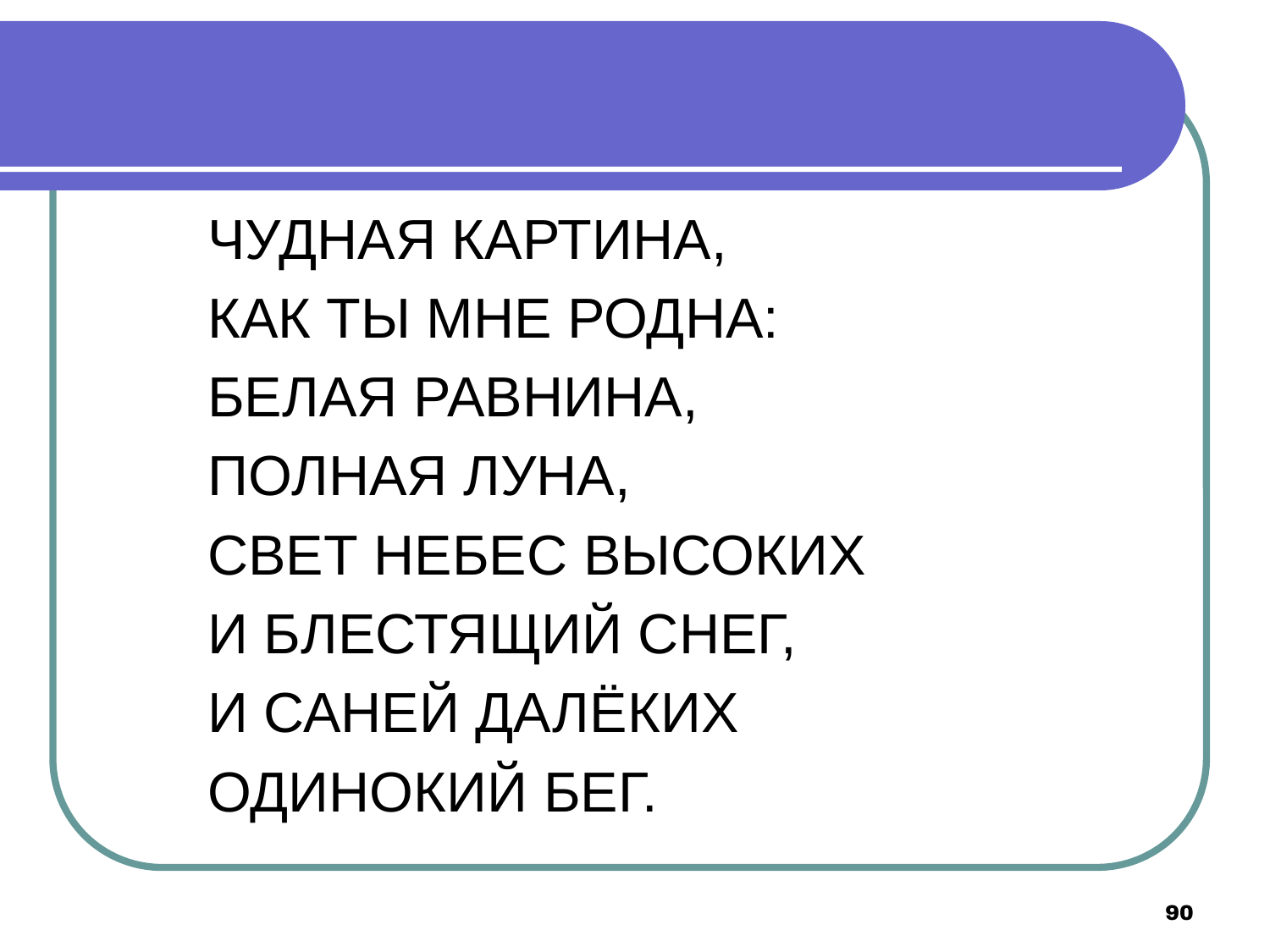

ЧУДНАЯ КАРТИНА,
КАК ТЫ МНЕ РОДНА:
БЕЛАЯ РАВНИНА,
ПОЛНАЯ ЛУНА,
СВЕТ НЕБЕС ВЫСОКИХ
И БЛЕСТЯЩИЙ СНЕГ,
И САНЕЙ ДАЛЁКИХ
ОДИНОКИЙ БЕГ.
90